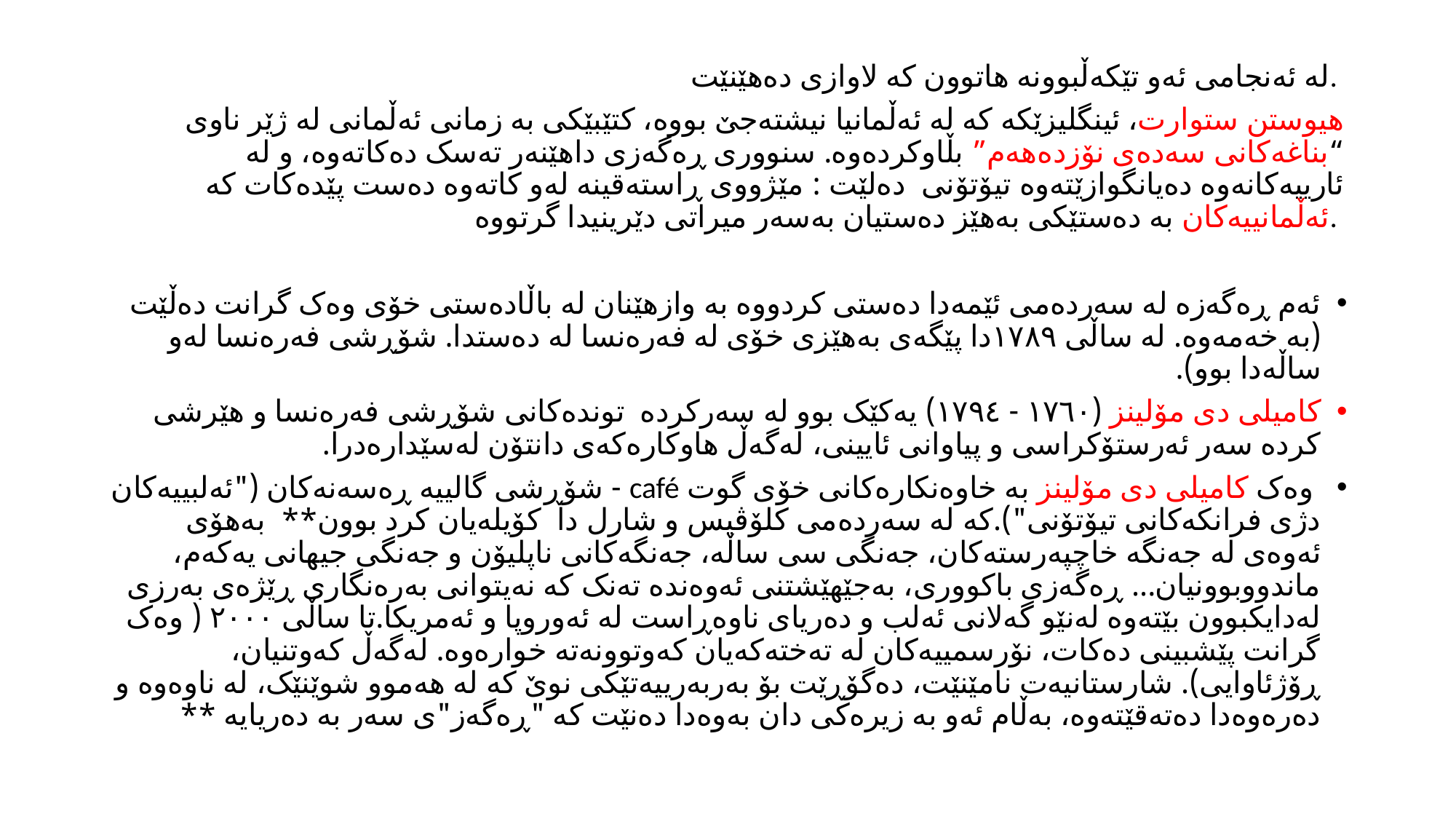

لە ئەنجامی ئەو تێکەڵبوونە هاتوون کە لاوازی دەهێنێت.
هیوستن ستوارت، ئینگلیزێکە کە لە ئەڵمانیا نیشتەجێ بووە، کتێبێکی بە زمانی ئەڵمانی لە ژێر ناوی “بناغەکانی سەدەی نۆزدەهەم” بڵاوکردەوە. سنووری ڕەگەزی داهێنەر تەسک دەکاتەوە، و لە ئارییەکانەوە دەیانگوازێتەوە تیۆتۆنى  دەلێت : مێژووی ڕاستەقینە لەو کاتەوە دەست پێدەکات کە ئەڵمانییەکان بە دەستێکی بەهێز دەستیان بەسەر میراتی دێرینیدا گرتووە.

ئەم ڕەگەزە لە سەردەمی ئێمەدا دەستی کردووە بە وازهێنان لە باڵادەستی خۆی وەک گرانت دەڵێت (بە خەمەوە. لە ساڵی ١٧٨٩دا پێگەی بەهێزی خۆی لە فەرەنسا لە دەستدا. شۆڕشی فەرەنسا لەو ساڵەدا بوو).
کامیلی دی مۆلینز (١٧٦٠ - ١٧٩٤) یەکێک بوو لە سەرکردە  توندەکانی شۆڕشی فەرەنسا و هێرشی کردە سەر ئەرستۆکراسی و پیاوانی ئایینی، لەگەڵ هاوکارەکەی دانتۆن لەسێدارەدرا.
 وەک کامیلی دی مۆلینز بە خاوەنکارەکانی خۆی گوت café - شۆڕشی گالییە ڕەسەنەکان ("ئەلبییەکان دژی فرانکەکانی تیۆتۆنی").کە لە سەردەمی کلۆڤیس و شارل دا  کۆیلەیان کرد بوون**  بەهۆى ئەوەى لە جەنگە خاچپەرستەکان، جەنگی سی ساڵە، جەنگەکانی ناپلیۆن و جەنگی جیهانی یەکەم، ماندووبوونیان... ڕەگەزی باکووری، بەجێهێشتنی ئەوەندە تەنک کە نەیتوانی بەرەنگاری ڕێژەی بەرزی لەدایکبوون بێتەوە لەنێو گەلانی ئەلب و دەریای ناوەڕاست لە ئەوروپا و ئەمریکا.تا ساڵی ٢٠٠٠ ( وەک گرانت پێشبینی دەکات، نۆرسمییەکان لە تەختەکەیان کەوتوونەتە خوارەوە. لەگەڵ کەوتنیان، ڕۆژئاوایی). شارستانیەت نامێنێت، دەگۆڕێت بۆ بەربەرییەتێکی نوێ کە لە هەموو شوێنێک، لە ناوەوە و دەرەوەدا دەتەقێتەوە، بەڵام ئەو بە زیرەکی دان بەوەدا دەنێت کە "ڕەگەز"ی سەر بە دەریایە **